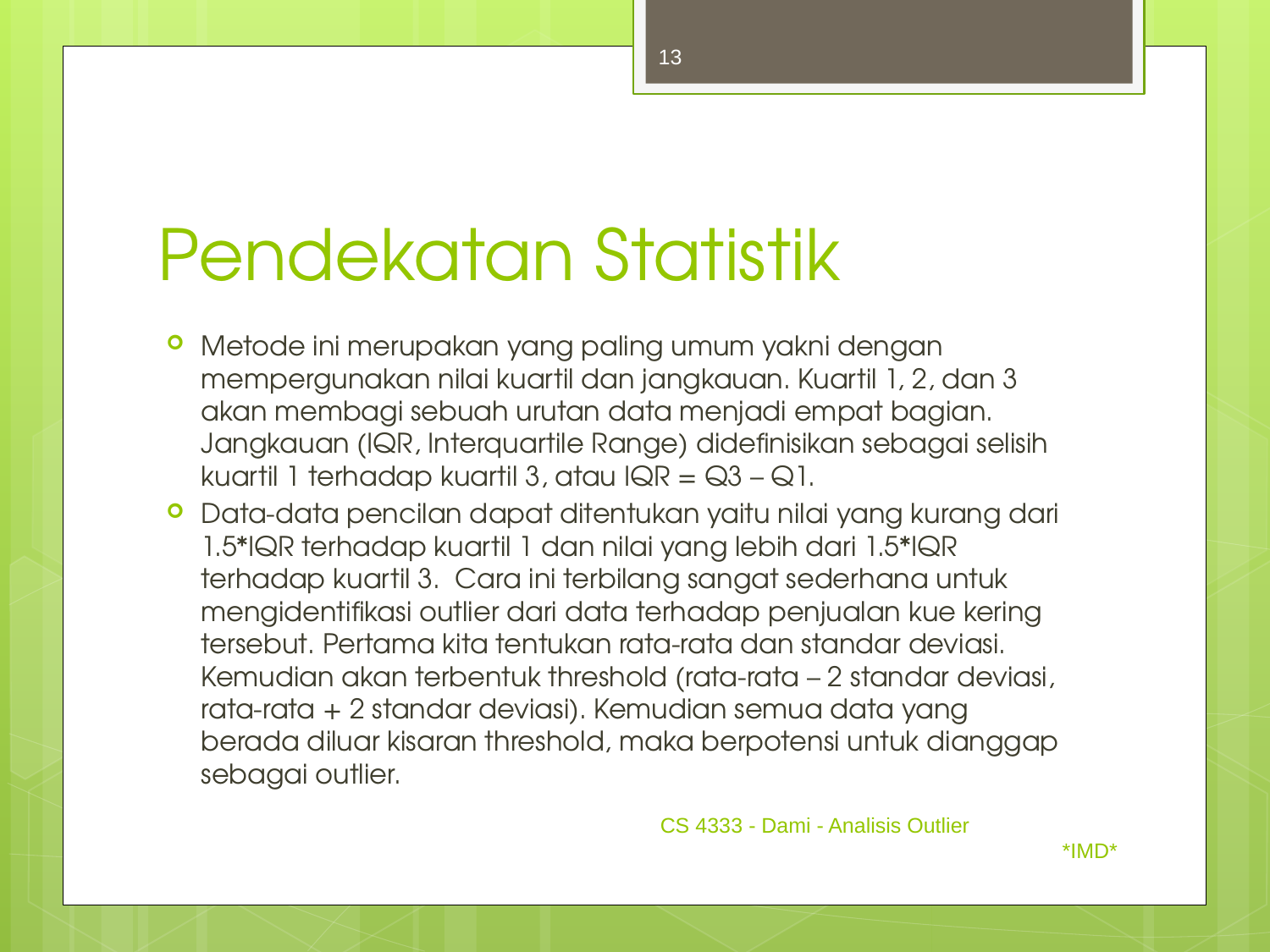

13
# Pendekatan Statistik
Metode ini merupakan yang paling umum yakni dengan mempergunakan nilai kuartil dan jangkauan. Kuartil 1, 2, dan 3 akan membagi sebuah urutan data menjadi empat bagian. Jangkauan (IQR, Interquartile Range) didefinisikan sebagai selisih kuartil 1 terhadap kuartil 3, atau IQR = Q3 – Q1.
Data-data pencilan dapat ditentukan yaitu nilai yang kurang dari 1.5*IQR terhadap kuartil 1 dan nilai yang lebih dari 1.5*IQR terhadap kuartil 3.  Cara ini terbilang sangat sederhana untuk mengidentifikasi outlier dari data terhadap penjualan kue kering tersebut. Pertama kita tentukan rata-rata dan standar deviasi. Kemudian akan terbentuk threshold (rata-rata – 2 standar deviasi, rata-rata + 2 standar deviasi). Kemudian semua data yang berada diluar kisaran threshold, maka berpotensi untuk dianggap sebagai outlier.

CS 4333 - Dami - Analisis Outlier                                                               *IMD*